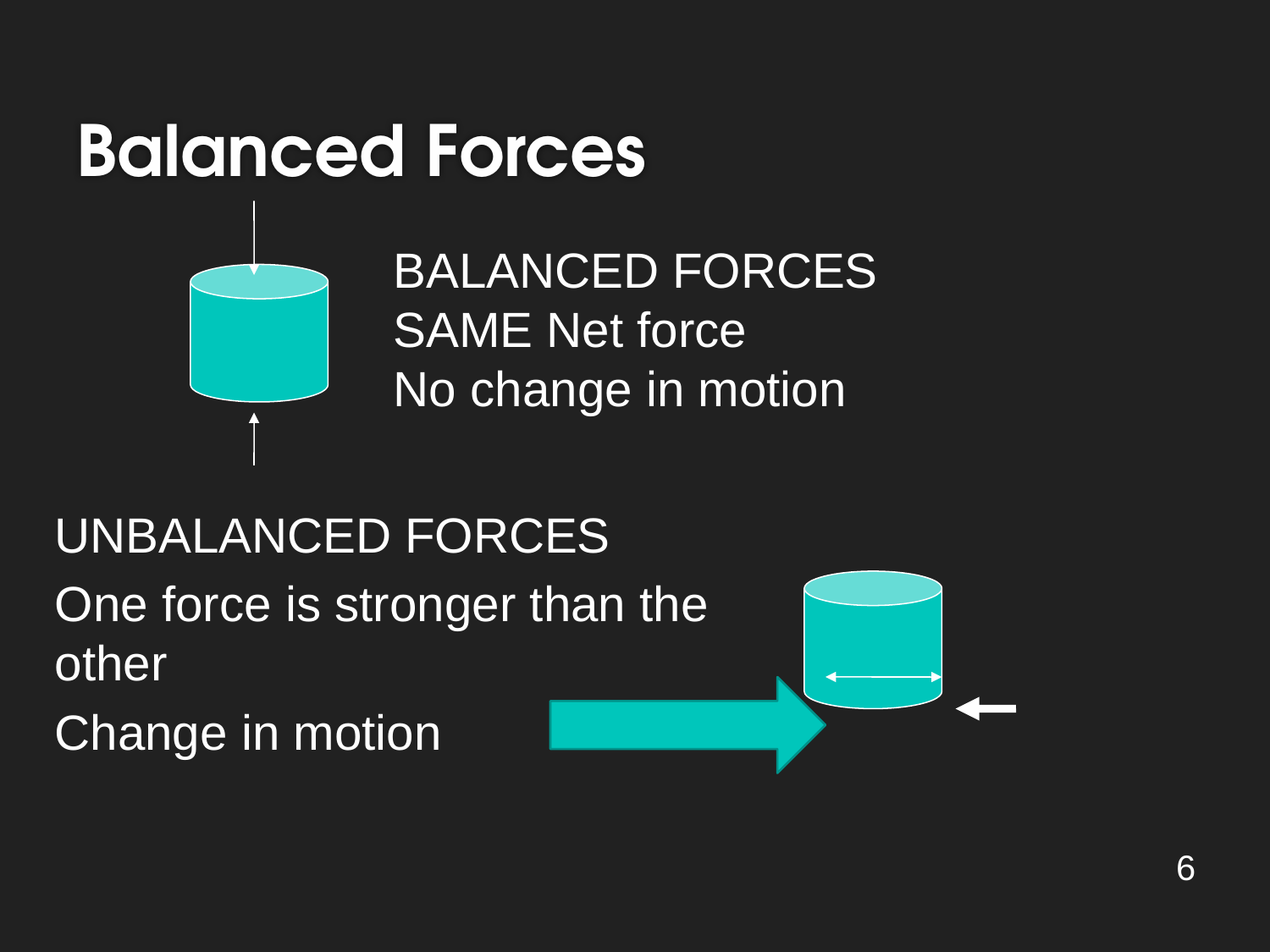

# Balanced Forces

BALANCED FORCES
SAME Net force
No change in motion

UNBALANCED FORCES
One force is stronger than the other
Change in motion

6